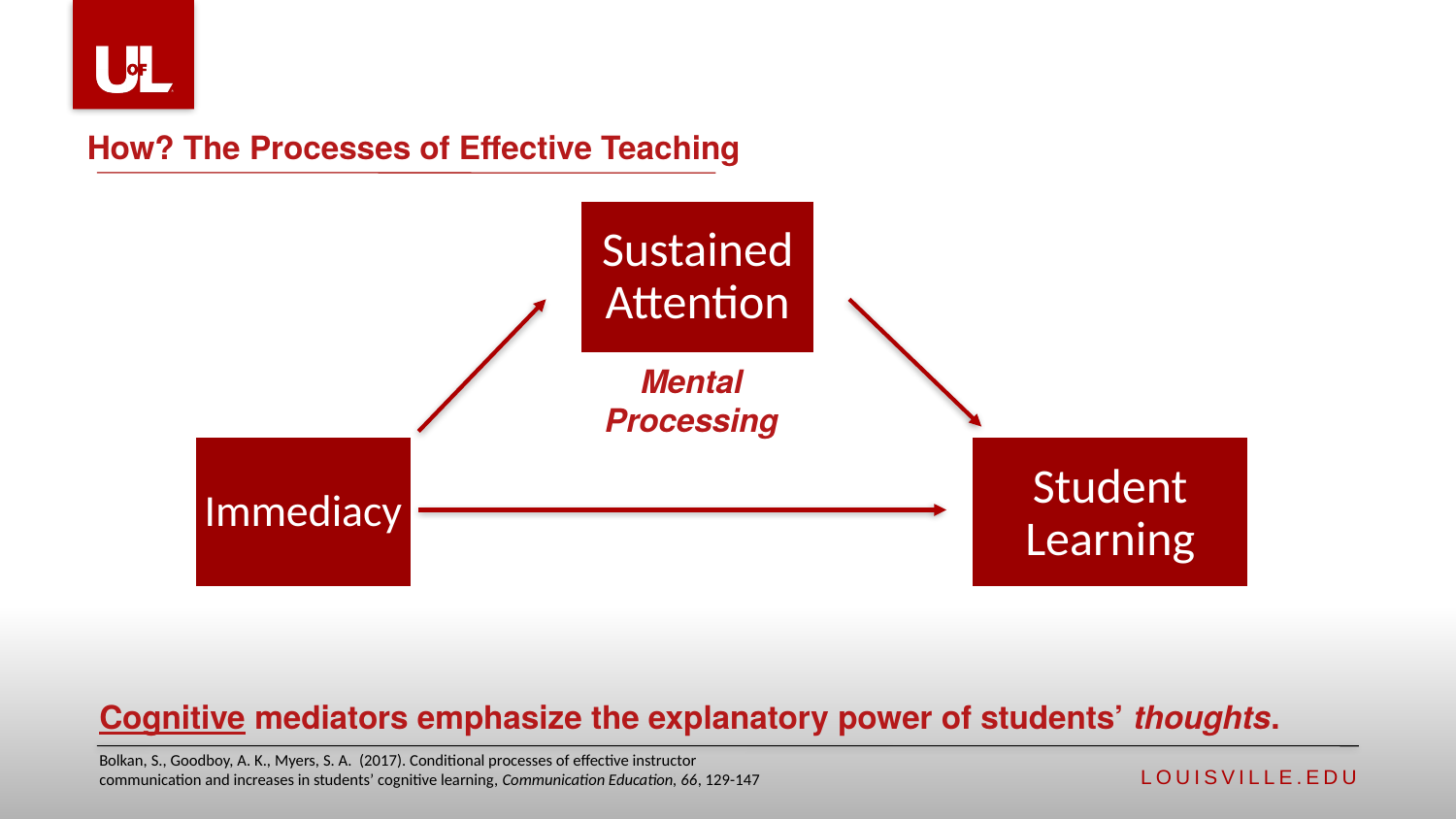

How? The Processes of Effective Teaching

Sustained Attention
Mental
Processing
Immediacy

Student Learning
# Cognitive mediators emphasize the explanatory power of students’ thoughts.
Bolkan, S., Goodboy, A. K., Myers, S. A.  (2017). Conditional processes of effective instructor communication and increases in students’ cognitive learning, Communication Education, 66, 129-147